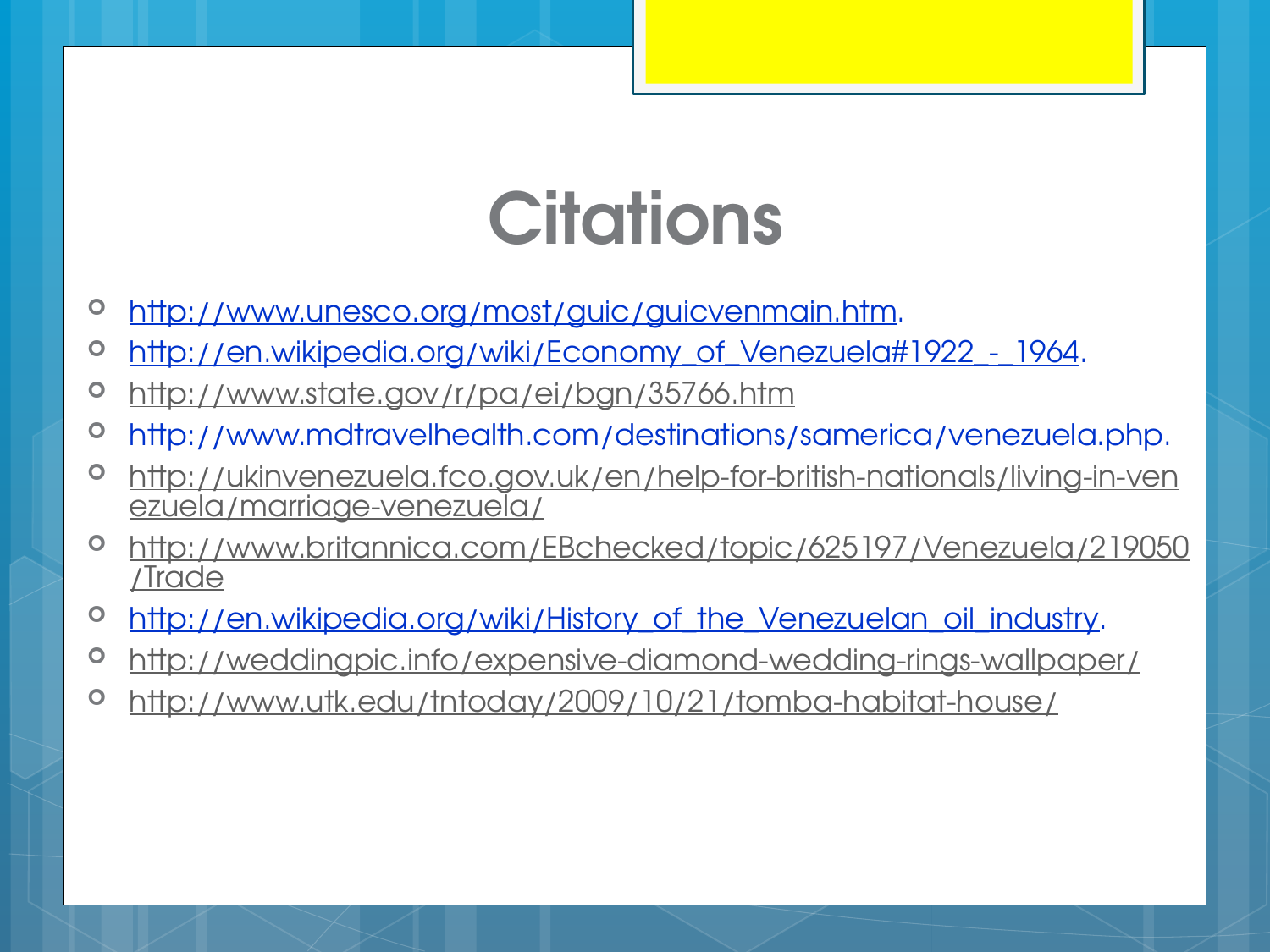

# Citations
http://www.unesco.org/most/guic/guicvenmain.htm.
http://en.wikipedia.org/wiki/Economy_of_Venezuela#1922_-_1964.
http://www.state.gov/r/pa/ei/bgn/35766.htm
http://www.mdtravelhealth.com/destinations/samerica/venezuela.php.
http://ukinvenezuela.fco.gov.uk/en/help-for-british-nationals/living-in-venezuela/marriage-venezuela/
http://www.britannica.com/EBchecked/topic/625197/Venezuela/219050/Trade
http://en.wikipedia.org/wiki/History_of_the_Venezuelan_oil_industry.
http://weddingpic.info/expensive-diamond-wedding-rings-wallpaper/
http://www.utk.edu/tntoday/2009/10/21/tomba-habitat-house/